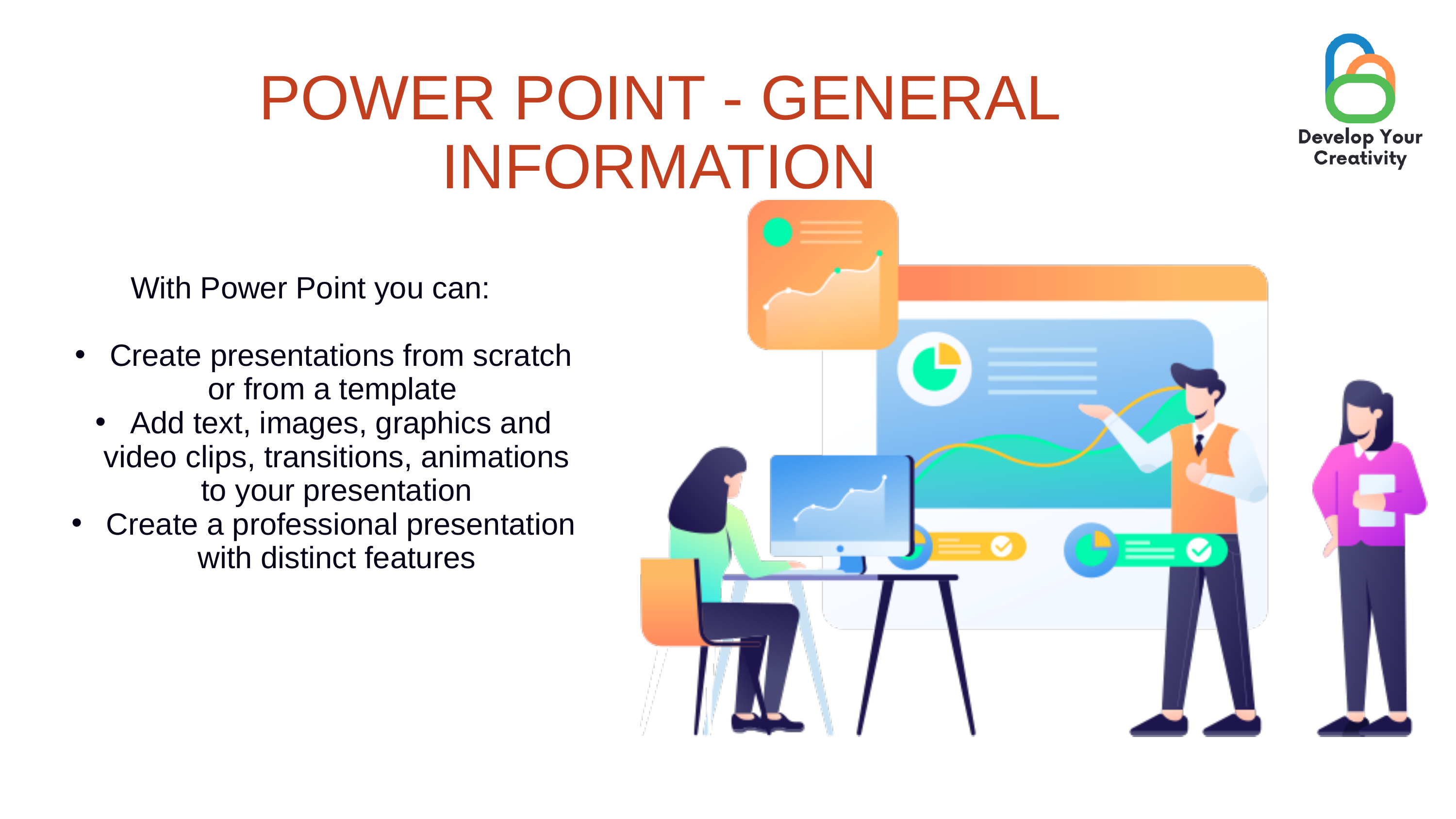

POWER POINT - GENERAL INFORMATION

With Power Point you can:

 Create presentations from scratch or from a template
 Add text, images, graphics and video clips, transitions, animations to your presentation
 Create a professional presentation with distinct features